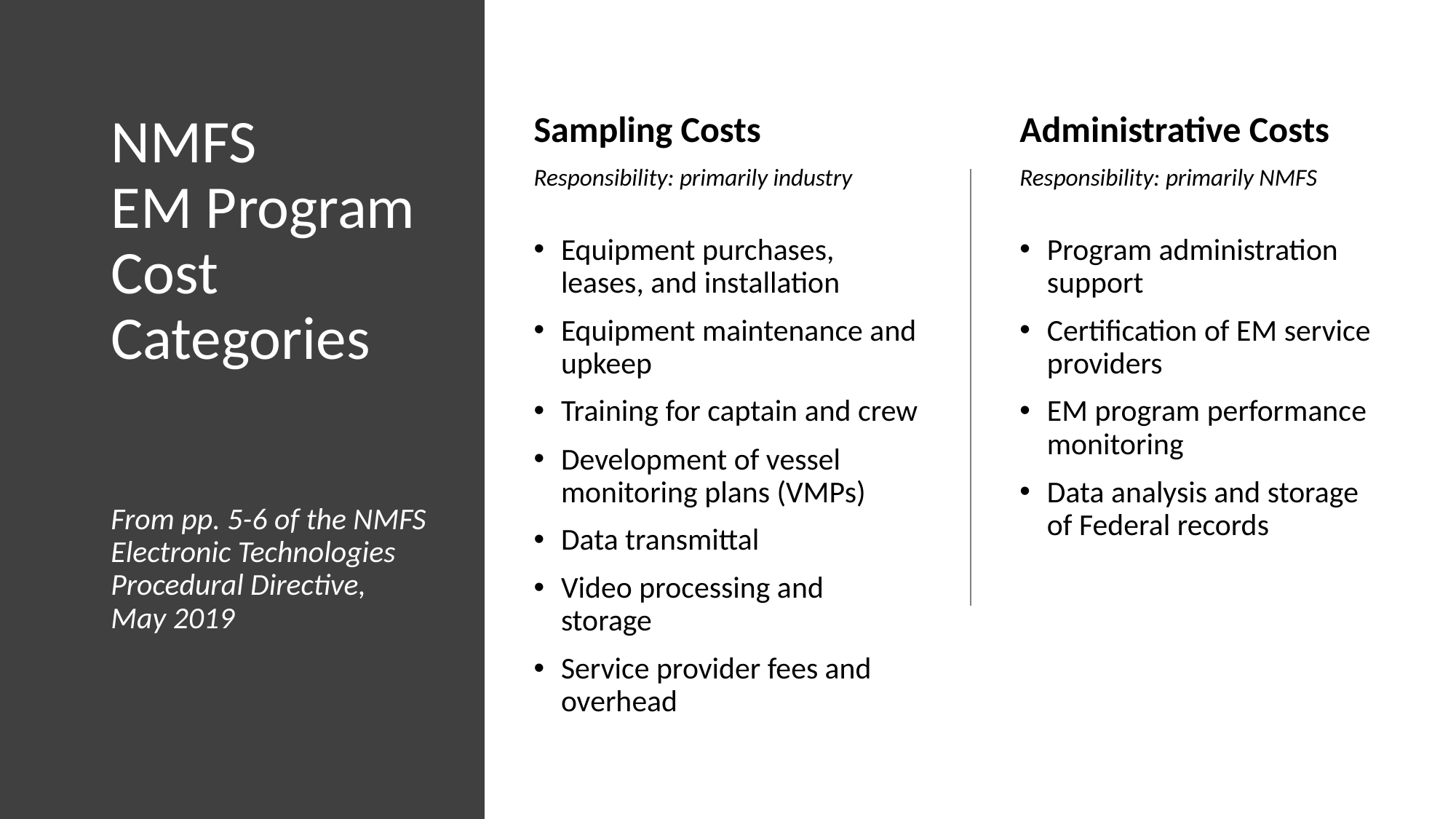

# NMFS EM Program Cost Categories From pp. 5-6 of the NMFS Electronic Technologies Procedural Directive, May 2019
Sampling Costs
Responsibility: primarily industry
Equipment purchases, leases, and installation
Equipment maintenance and upkeep
Training for captain and crew
Development of vessel monitoring plans (VMPs)
Data transmittal
Video processing and storage
Service provider fees and overhead
Administrative Costs
Responsibility: primarily NMFS
Program administration support
Certification of EM service providers
EM program performance monitoring
Data analysis and storage of Federal records